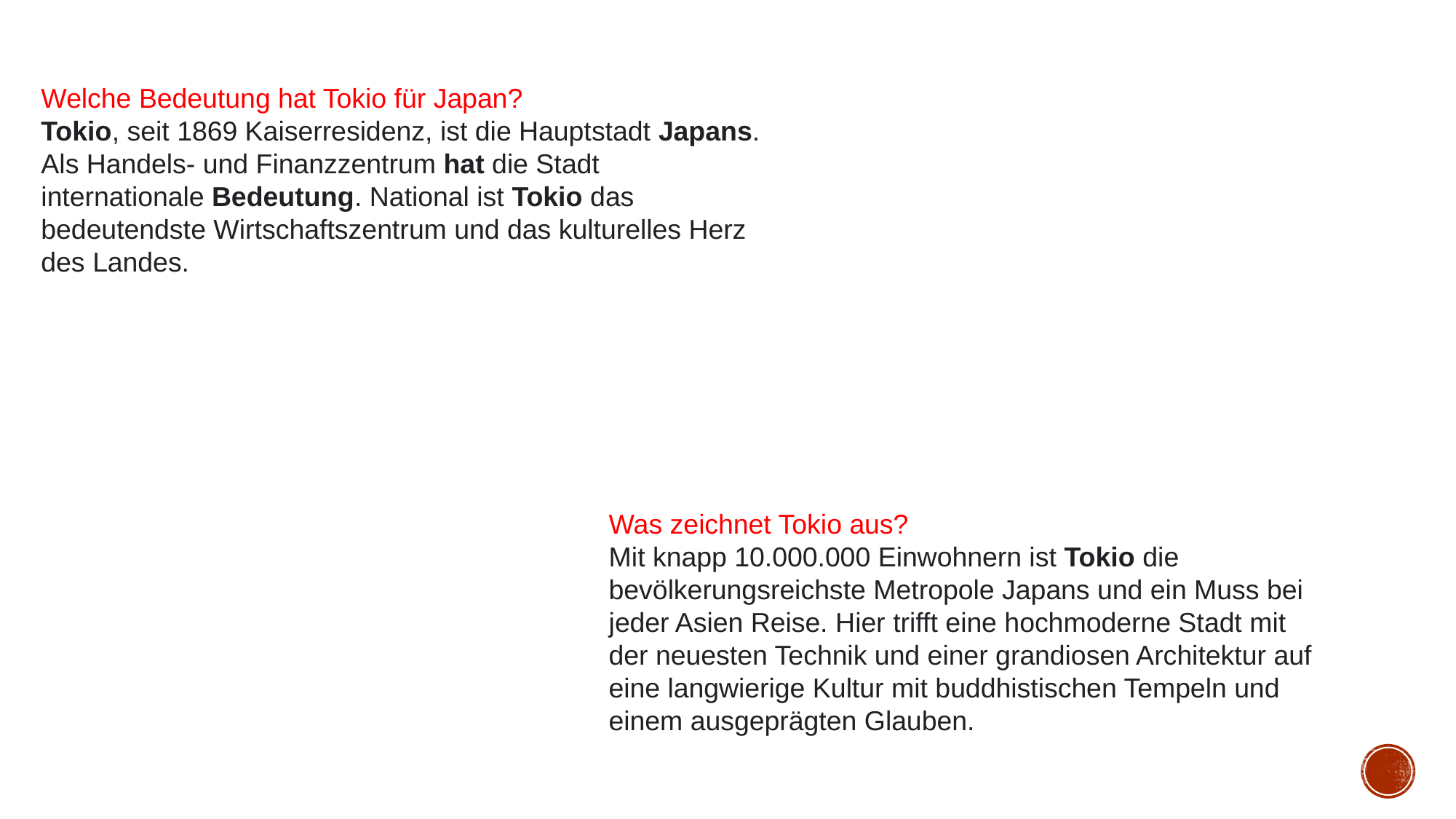

Welche Bedeutung hat Tokio für Japan?
Tokio, seit 1869 Kaiserresidenz, ist die Hauptstadt Japans. Als Handels- und Finanzzentrum hat die Stadt internationale Bedeutung. National ist Tokio das bedeutendste Wirtschaftszentrum und das kulturelles Herz des Landes.
Was zeichnet Tokio aus?
Mit knapp 10.000.000 Einwohnern ist Tokio die bevölkerungsreichste Metropole Japans und ein Muss bei jeder Asien Reise. Hier trifft eine hochmoderne Stadt mit der neuesten Technik und einer grandiosen Architektur auf eine langwierige Kultur mit buddhistischen Tempeln und einem ausgeprägten Glauben.